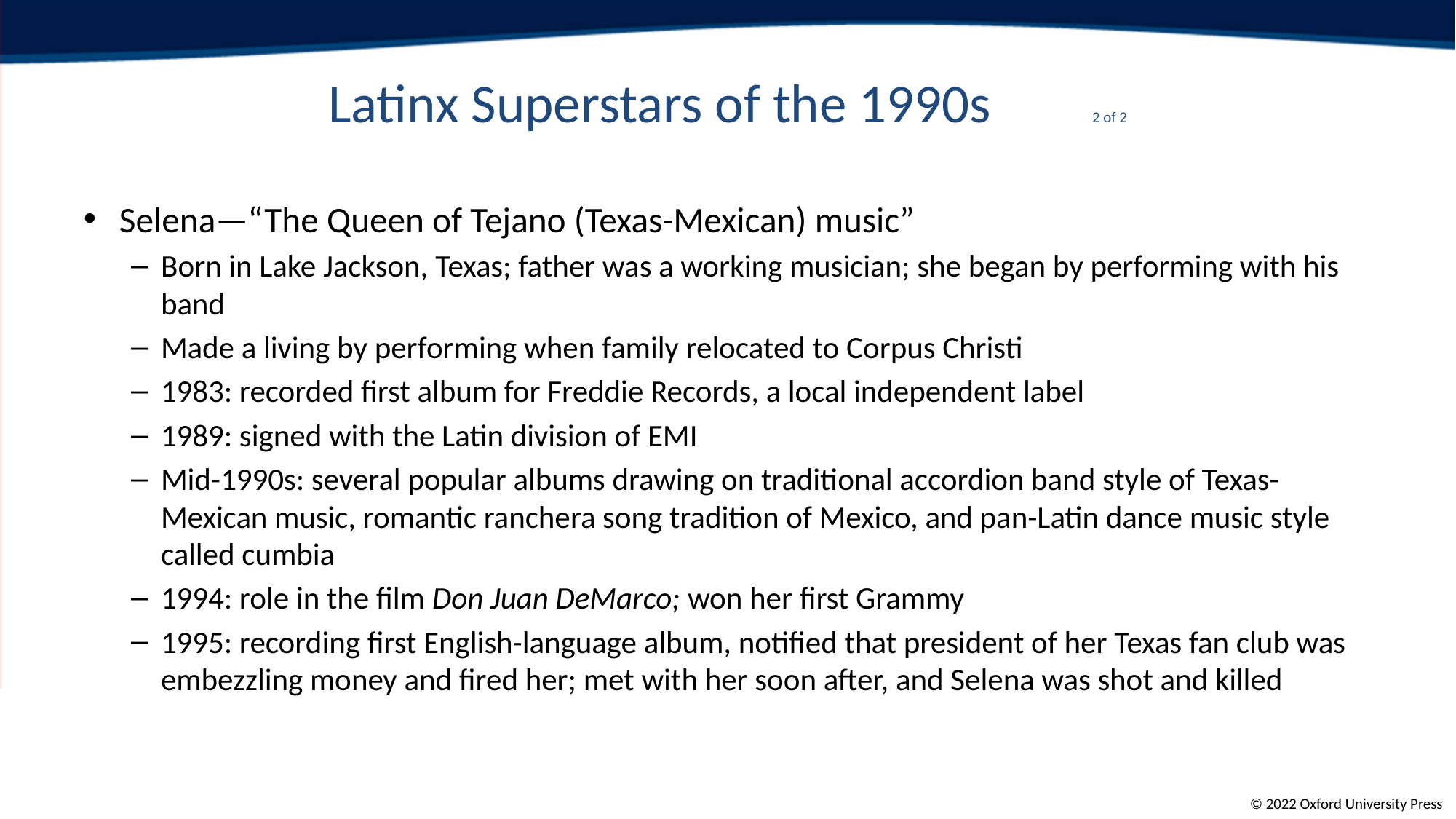

# Latinx Superstars of the 1990s	2 of 2
Selena—“The Queen of Tejano (Texas-Mexican) music”
Born in Lake Jackson, Texas; father was a working musician; she began by performing with his band
Made a living by performing when family relocated to Corpus Christi
1983: recorded first album for Freddie Records, a local independent label
1989: signed with the Latin division of EMI
Mid-1990s: several popular albums drawing on traditional accordion band style of Texas-Mexican music, romantic ranchera song tradition of Mexico, and pan-Latin dance music style called cumbia
1994: role in the film Don Juan DeMarco; won her first Grammy
1995: recording first English-language album, notified that president of her Texas fan club was embezzling money and fired her; met with her soon after, and Selena was shot and killed